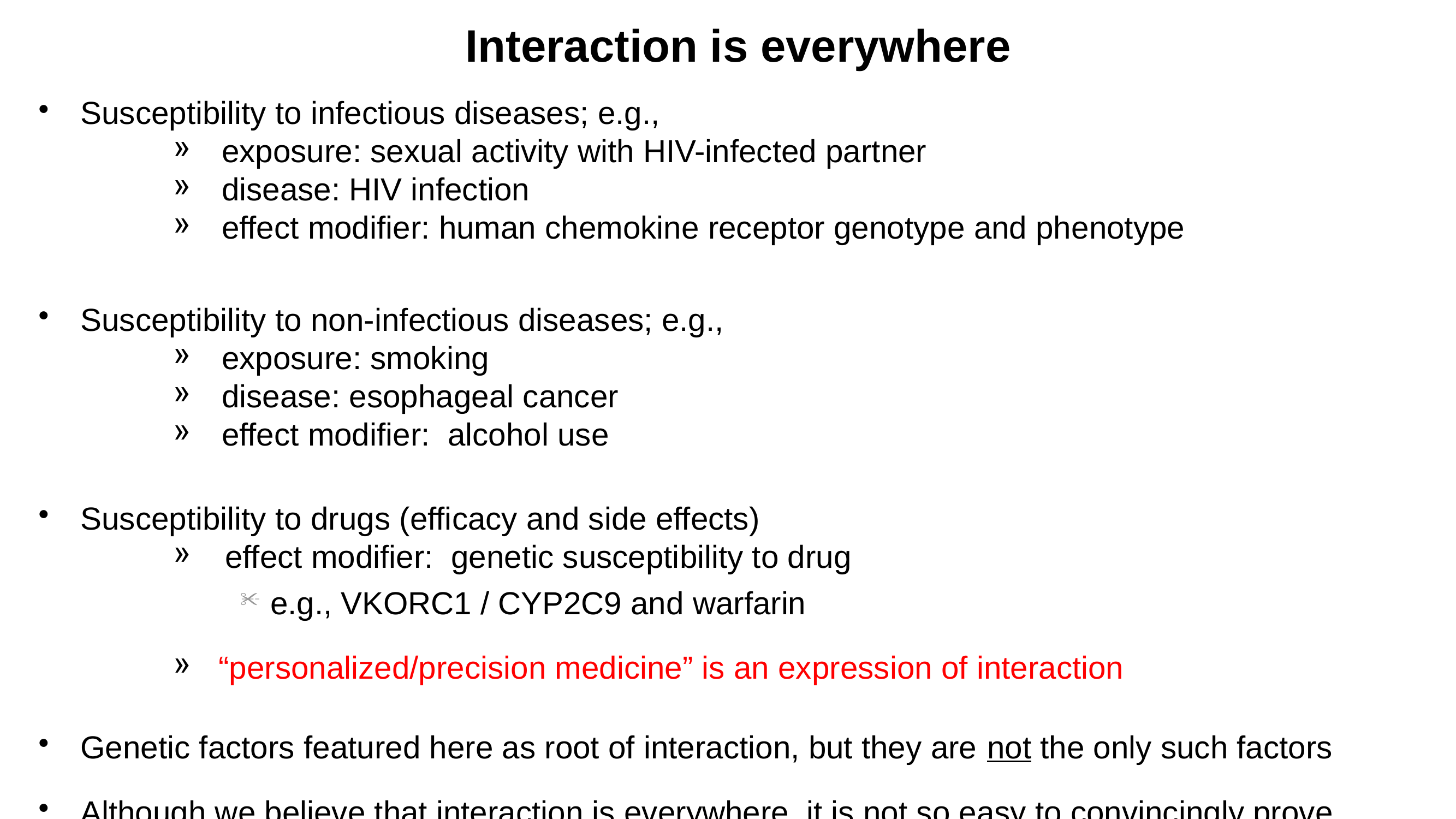

# Interaction is everywhere
Susceptibility to infectious diseases; e.g.,
exposure: sexual activity with HIV-infected partner
disease: HIV infection
effect modifier: human chemokine receptor genotype and phenotype

Susceptibility to non-infectious diseases; e.g.,
exposure: smoking
disease: esophageal cancer
effect modifier:  alcohol use

Susceptibility to drugs (efficacy and side effects)
effect modifier:  genetic susceptibility to drug
e.g., VKORC1 / CYP2C9 and warfarin

“personalized/precision medicine” is an expression of interaction

Genetic factors featured here as root of interaction, but they are not the only such factors
Although we believe that interaction is everywhere, it is not so easy to convincingly prove